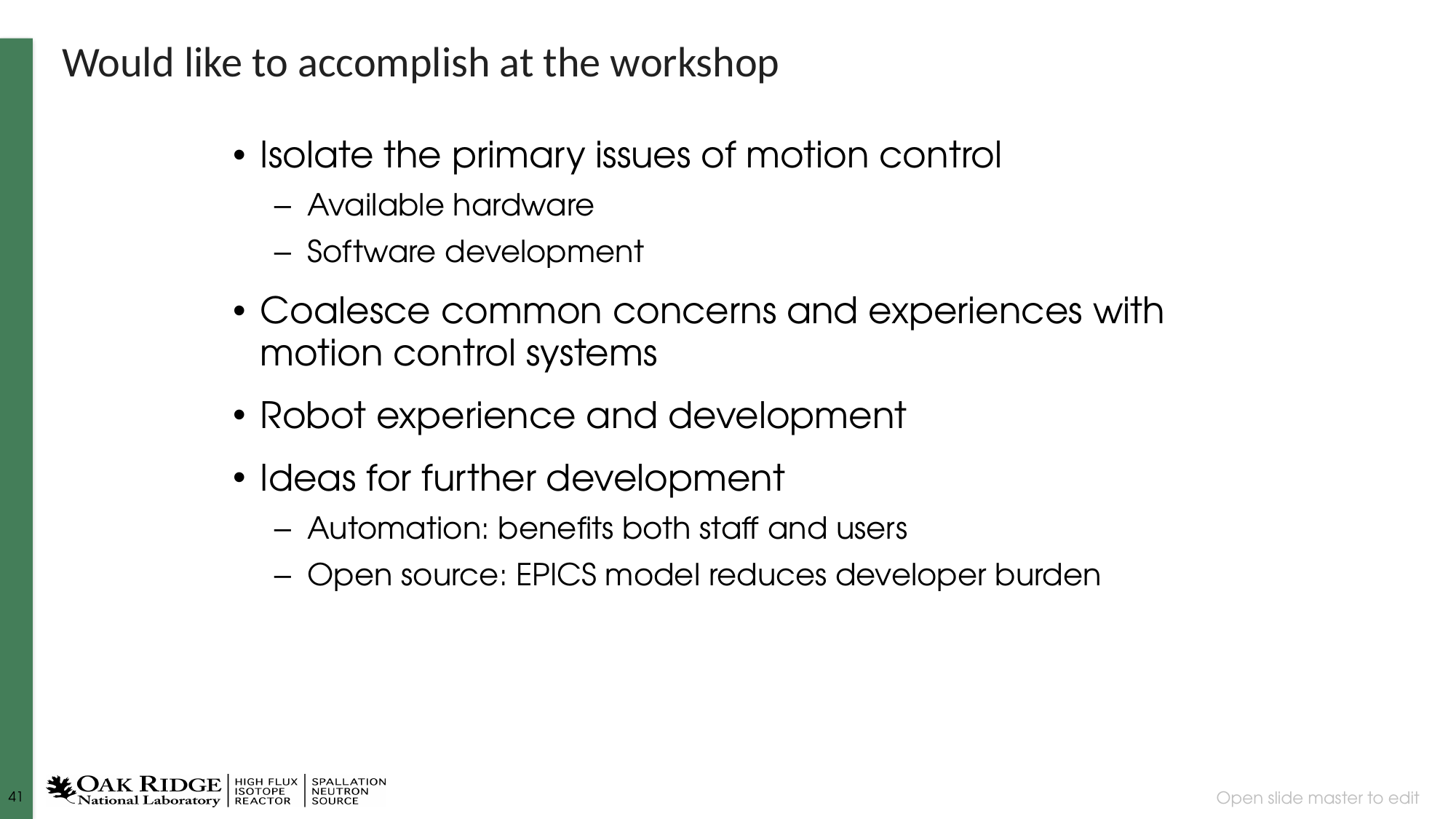

# Would like to accomplish at the workshop
Isolate the primary issues of motion control
Available hardware
Software development
Coalesce common concerns and experiences with motion control systems
Robot experience and development
Ideas for further development
Automation: benefits both staff and users
Open source: EPICS model reduces developer burden